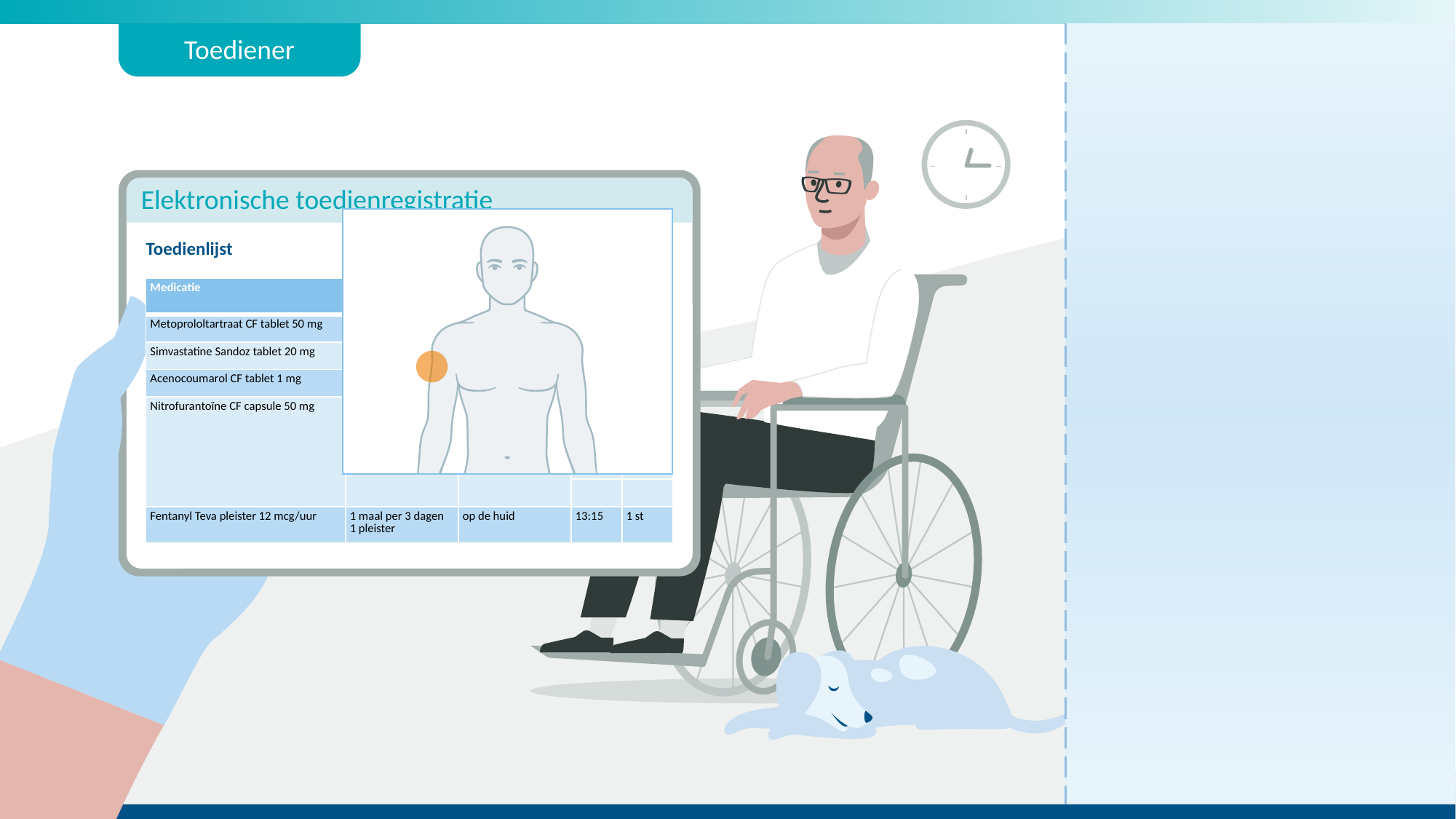

Toediener

Elektronische toedienregistratie

Toedienlijst
| Medicatie | Dosering | Wijze van toediening | Tijd | di 25 mrt |
| --- | --- | --- | --- | --- |
| Metoprololtartraat CF tablet 50 mg | 2D1T | via de mond |  |  |
| Simvastatine Sandoz tablet 20 mg | 1D1T | via de mond |  |  |
| Acenocoumarol CF tablet 1 mg | Volgens schema TD | via de mond |  |  |
| Nitrofurantoïne CF capsule 50 mg | 4D1C | via de mond | 08:05 | 1 st |
|  |  |  |  |  |
|  |  |  |  |  |
|  |  |  |  |  |
| Fentanyl Teva pleister 12 mcg/uur | 1 maal per 3 dagen 1 pleister | op de huid |  |  |
| Medicatie | Dosering | Wijze van toediening | Tijd | di 25 mrt |
| --- | --- | --- | --- | --- |
| Metoprololtartraat CF tablet 50 mg | 2D1T | via de mond |  |  |
| Simvastatine Sandoz tablet 20 mg | 1D1T | via de mond |  |  |
| Acenocoumarol CF tablet 1 mg | Volgens schema TD | via de mond |  |  |
| Nitrofurantoïne CF capsule 50 mg | 4D1C | via de mond | 08:05 | 1 st |
|  |  |  | 13:08 | 1 st |
|  |  |  |  |  |
|  |  |  |  |  |
| Fentanyl Teva pleister 12 mcg/uur | 1 maal per 3 dagen 1 pleister | op de huid |  |  |
| Medicatie | Dosering | Wijze van toediening | Tijd | di 25 mrt |
| --- | --- | --- | --- | --- |
| Metoprololtartraat CF tablet 50 mg | 2D1T | via de mond |  |  |
| Simvastatine Sandoz tablet 20 mg | 1D1T | via de mond |  |  |
| Acenocoumarol CF tablet 1 mg | Volgens schema TD | via de mond |  |  |
| Nitrofurantoïne CF capsule 50 mg | 4D1C | via de mond | 08:05 | 1 st |
|  |  |  | 13:08 | 1 st |
|  |  |  |  |  |
|  |  |  |  |  |
| Fentanyl Teva pleister 12 mcg/uur | 1 maal per 3 dagen 1 pleister | op de huid | 13:15 | 1 st |